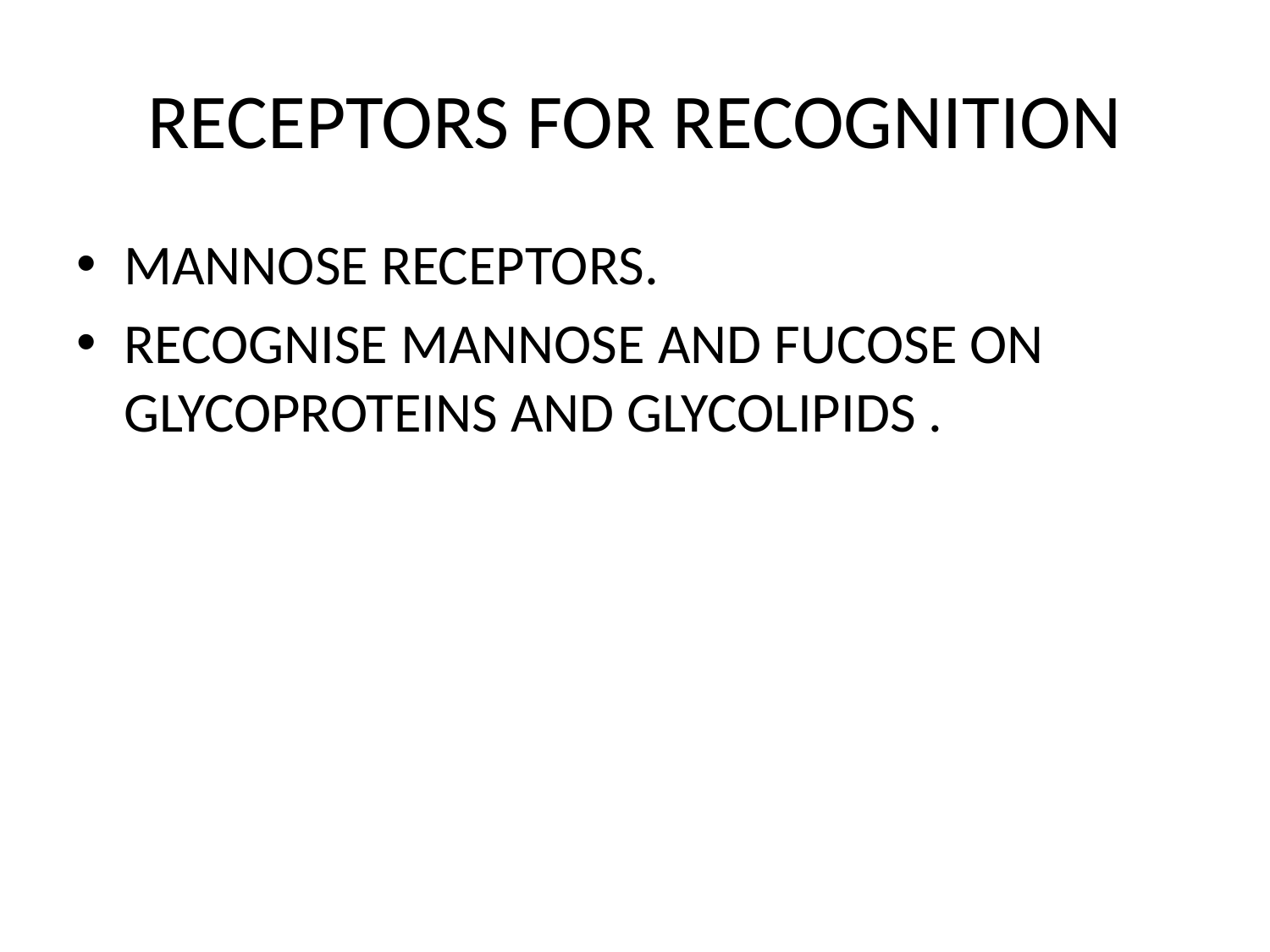

# RECEPTORS FOR RECOGNITION
MANNOSE RECEPTORS.
RECOGNISE MANNOSE AND FUCOSE ON GLYCOPROTEINS AND GLYCOLIPIDS .